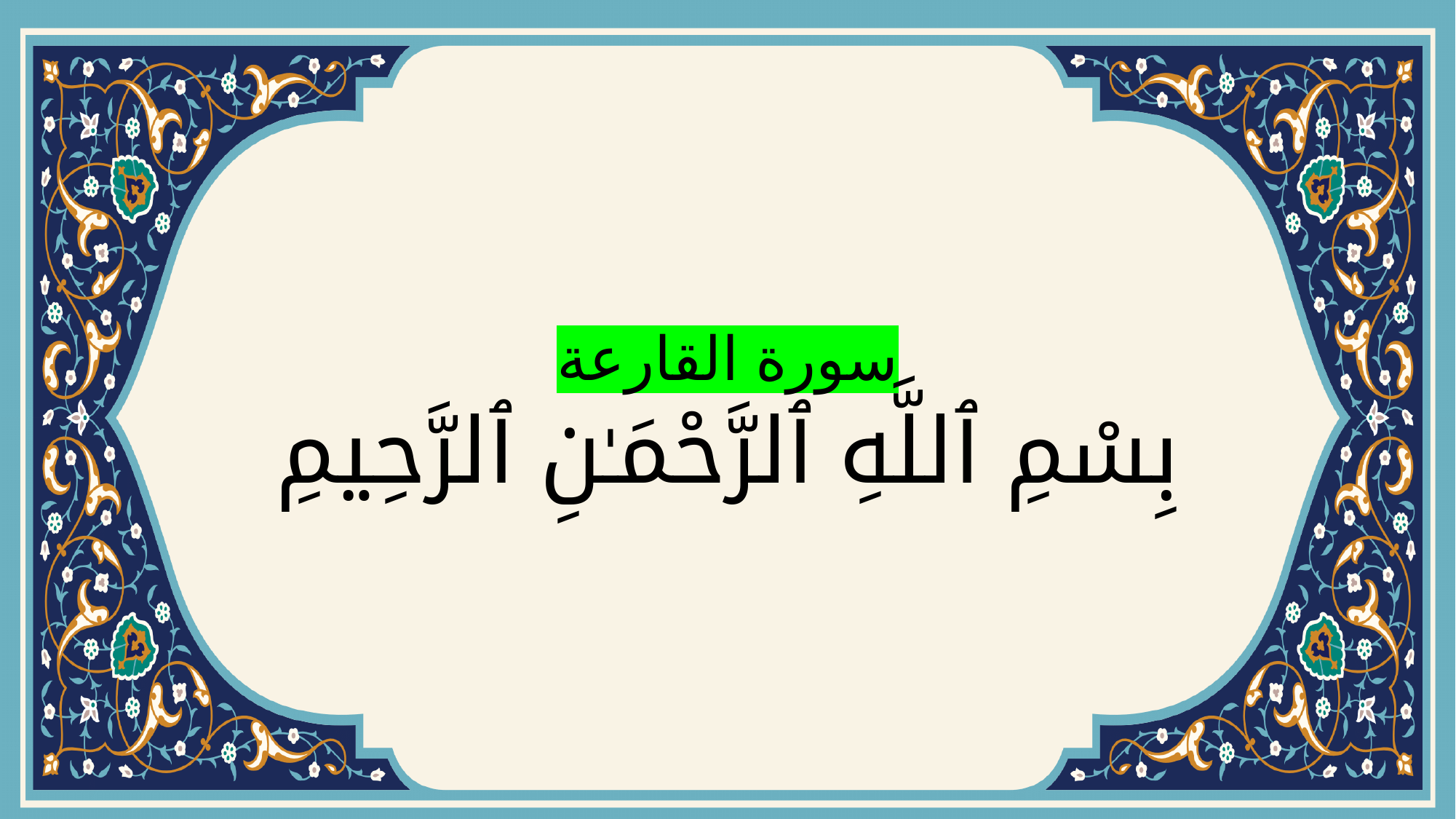

# سورة القارعة بِسْمِ ٱللَّهِ ٱلرَّحْمَـٰنِ ٱلرَّحِيمِ